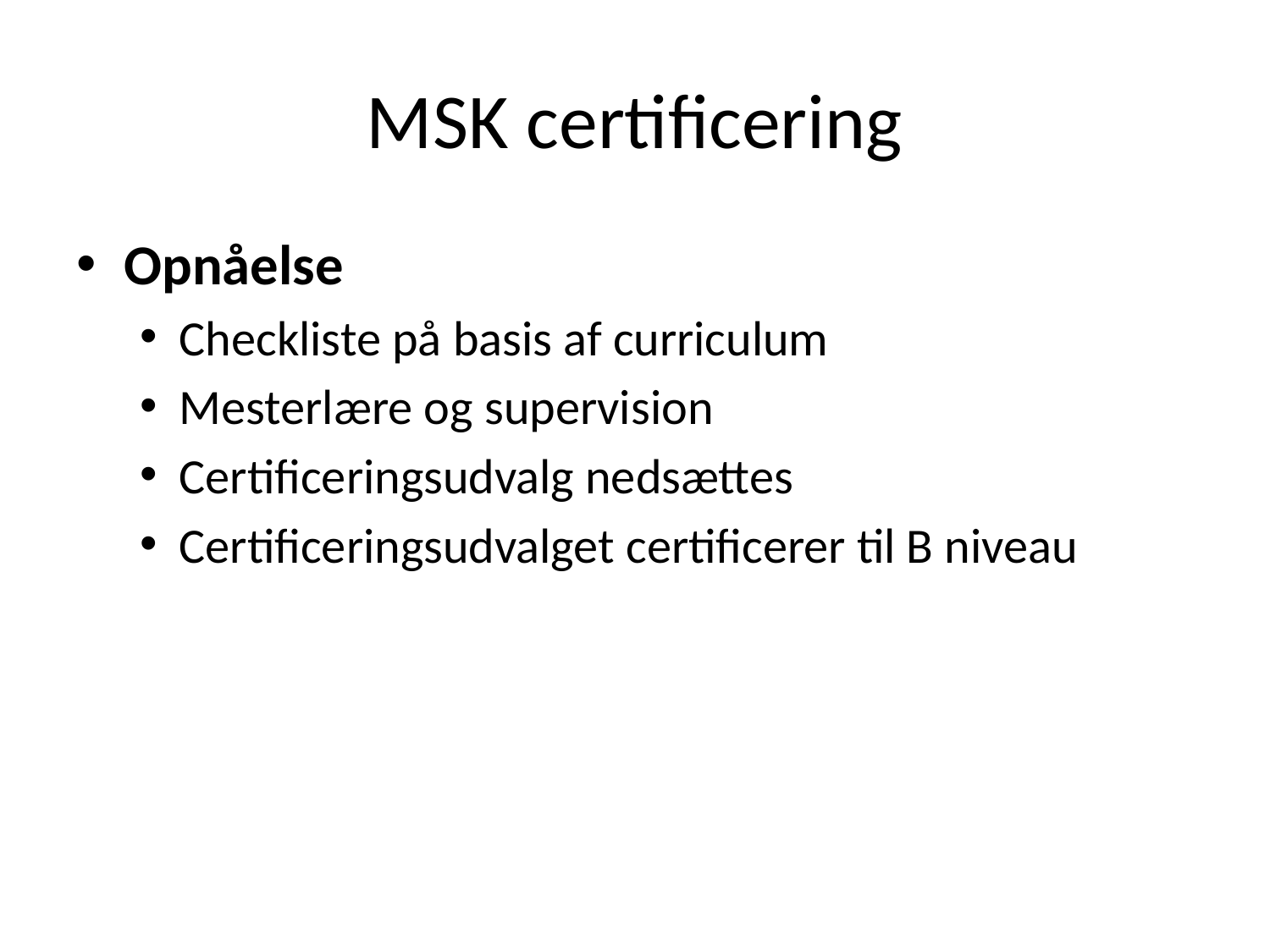

# MSK certificering
Opnåelse
Checkliste på basis af curriculum
Mesterlære og supervision
Certificeringsudvalg nedsættes
Certificeringsudvalget certificerer til B niveau